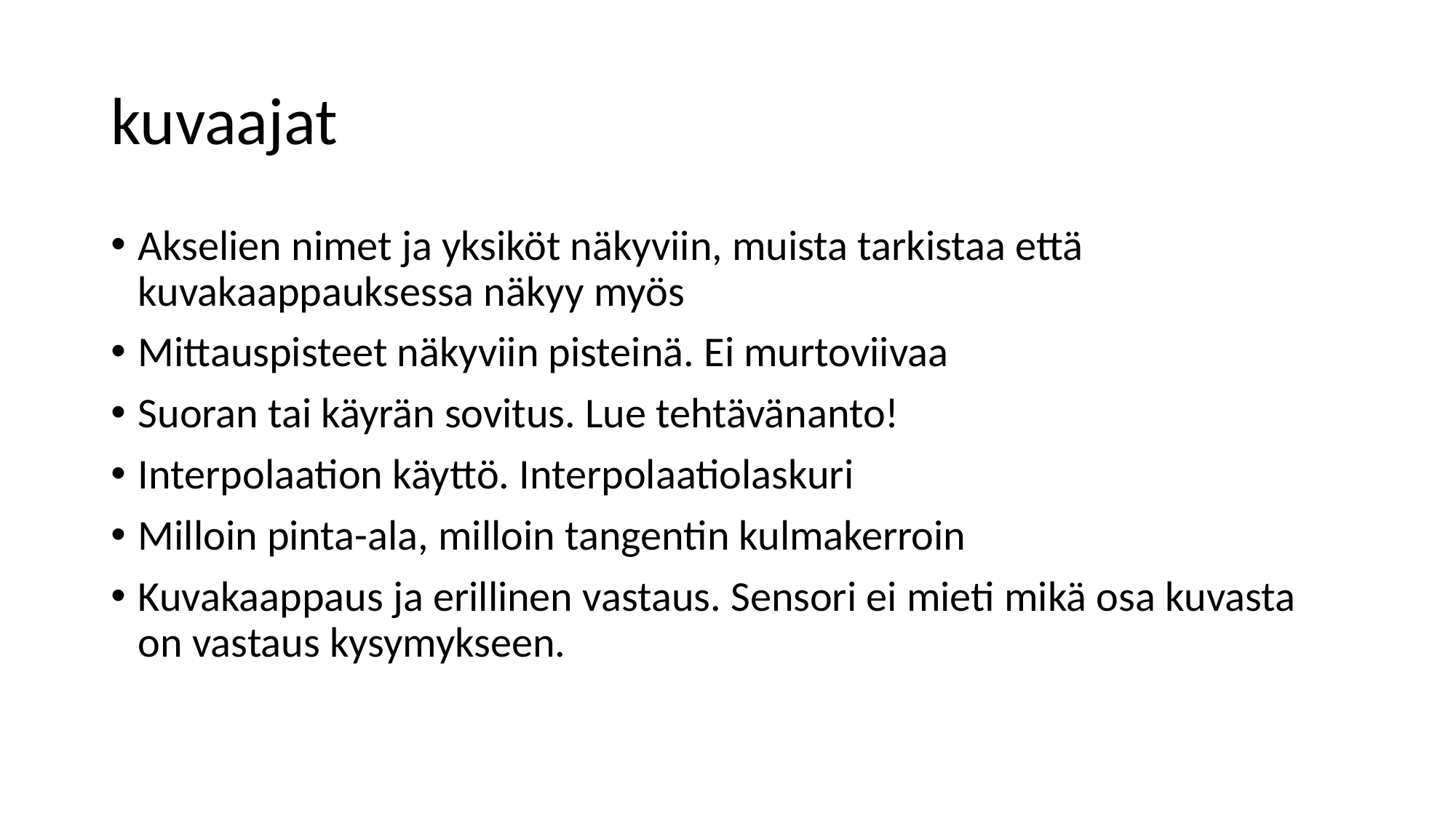

# kuvaajat
Akselien nimet ja yksiköt näkyviin, muista tarkistaa että kuvakaappauksessa näkyy myös
Mittauspisteet näkyviin pisteinä. Ei murtoviivaa
Suoran tai käyrän sovitus. Lue tehtävänanto!
Interpolaation käyttö. Interpolaatiolaskuri
Milloin pinta-ala, milloin tangentin kulmakerroin
Kuvakaappaus ja erillinen vastaus. Sensori ei mieti mikä osa kuvasta on vastaus kysymykseen.